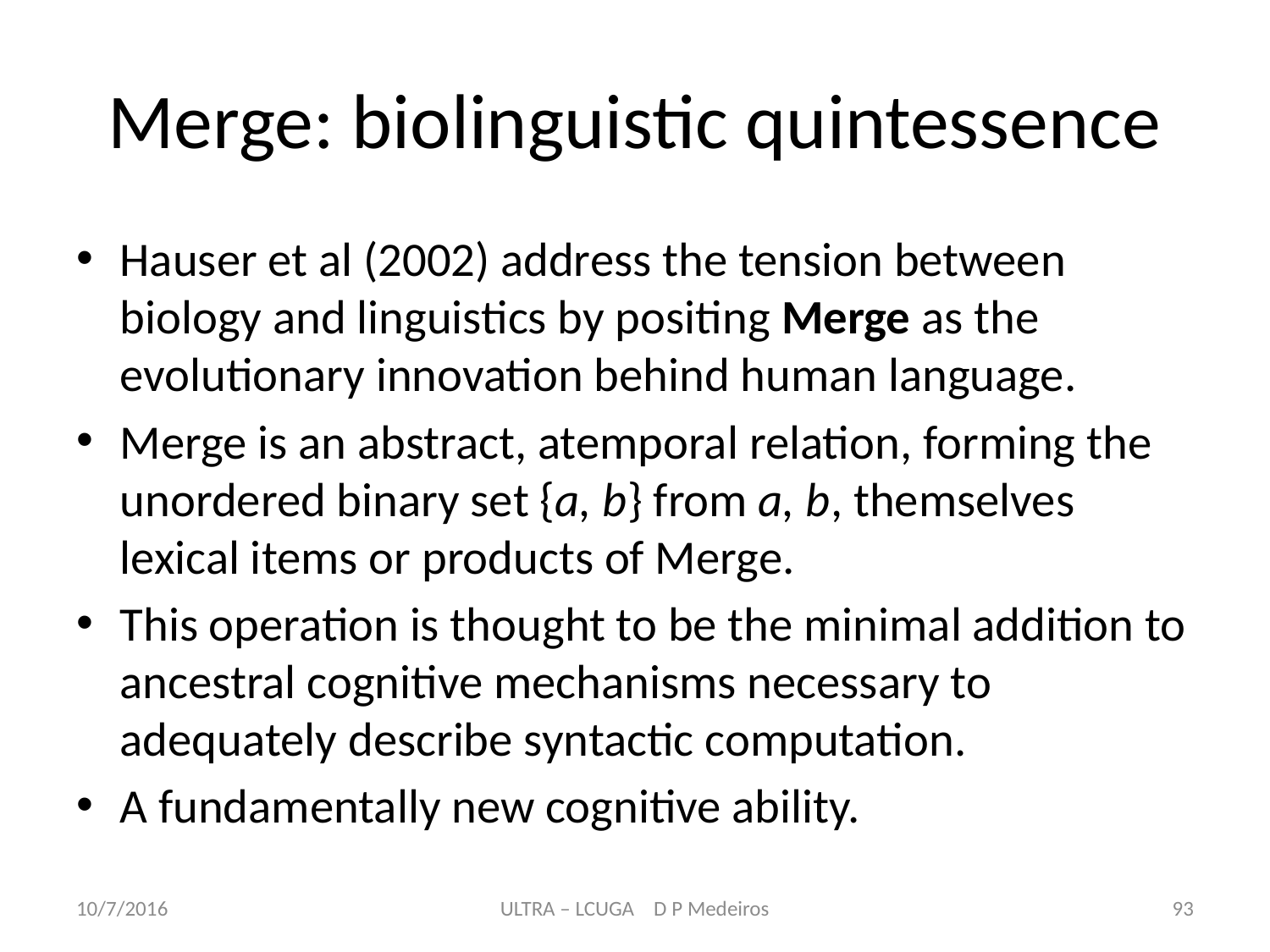

# Merge: biolinguistic quintessence
Hauser et al (2002) address the tension between biology and linguistics by positing Merge as the evolutionary innovation behind human language.
Merge is an abstract, atemporal relation, forming the unordered binary set {a, b} from a, b, themselves lexical items or products of Merge.
This operation is thought to be the minimal addition to ancestral cognitive mechanisms necessary to adequately describe syntactic computation.
A fundamentally new cognitive ability.

10/7/2016
ULTRA – LCUGA    D P Medeiros
93